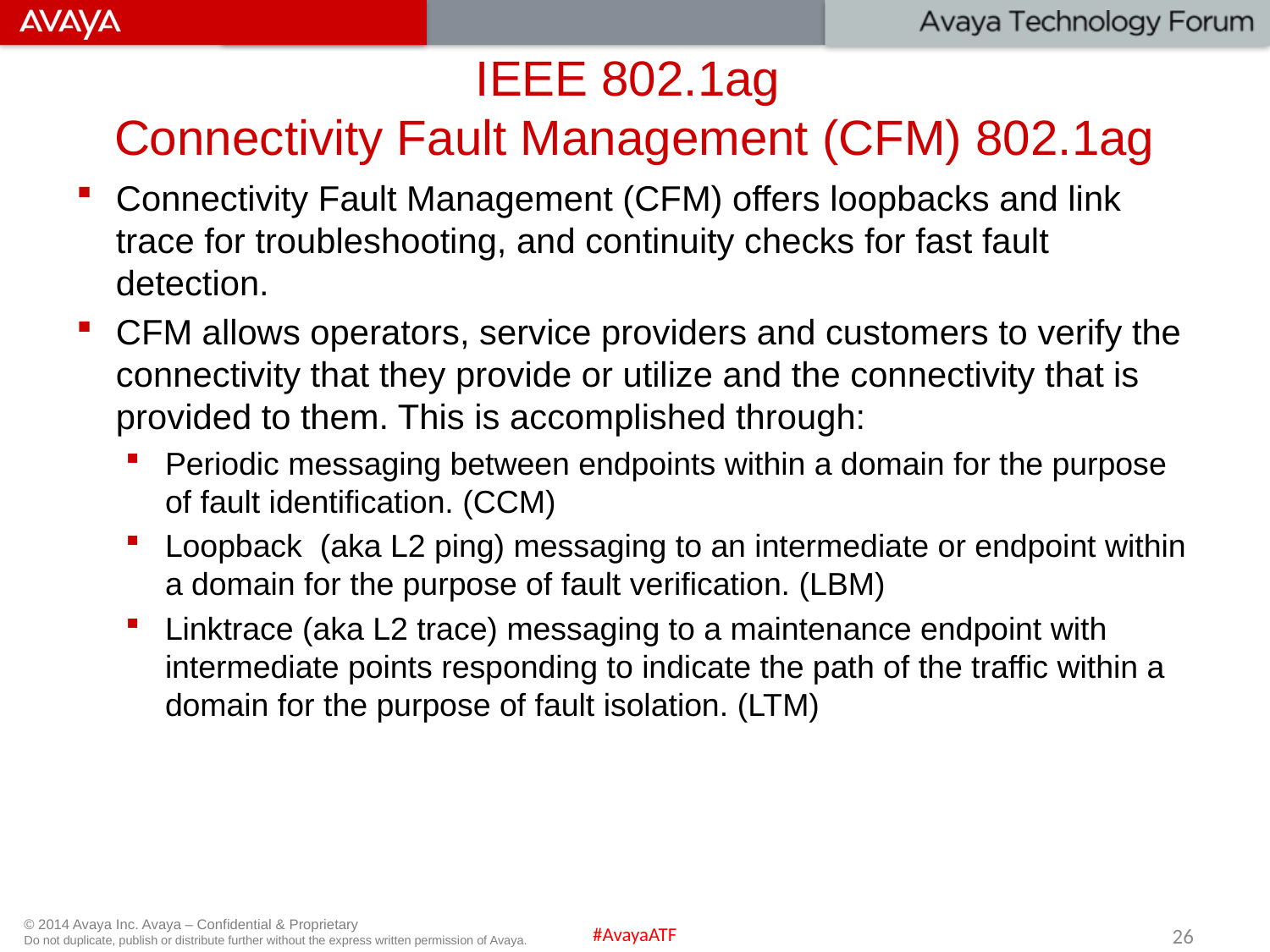

# IEEE 802.1ag Connectivity Fault Management (CFM) 802.1ag
Connectivity Fault Management (CFM) offers loopbacks and link trace for troubleshooting, and continuity checks for fast fault detection.
CFM allows operators, service providers and customers to verify the connectivity that they provide or utilize and the connectivity that is provided to them. This is accomplished through:
Periodic messaging between endpoints within a domain for the purpose of fault identification. (CCM)
Loopback  (aka L2 ping) messaging to an intermediate or endpoint within a domain for the purpose of fault verification. (LBM)
Linktrace (aka L2 trace) messaging to a maintenance endpoint with intermediate points responding to indicate the path of the traffic within a domain for the purpose of fault isolation. (LTM)
26